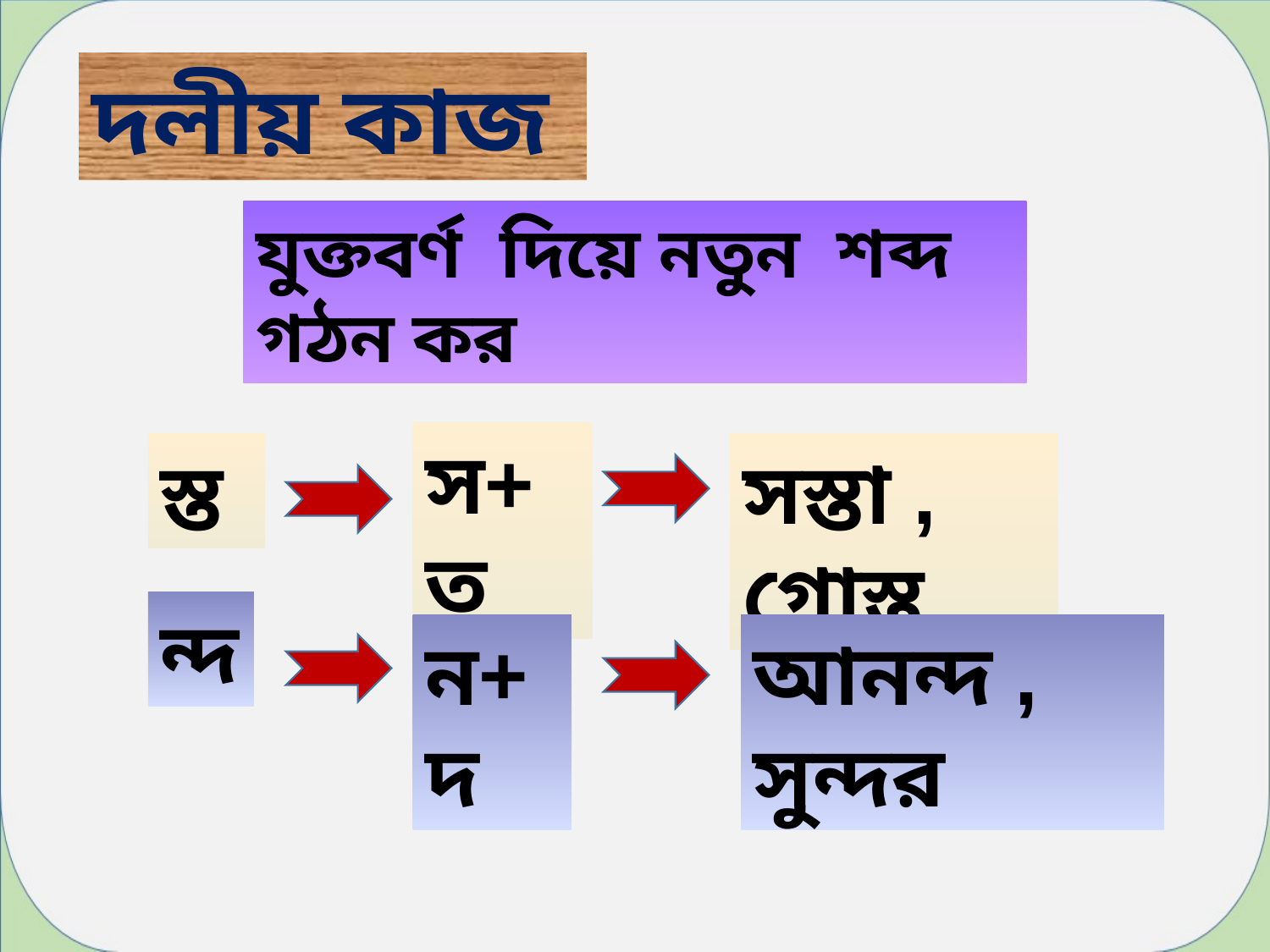

দলীয় কাজ
যুক্তবর্ণ  দিয়ে নতুন  শব্দ গঠন কর
স+ত
স্ত
সস্তা , গোস্ত

ন্দ
ন+দ
আনন্দ , সুন্দর